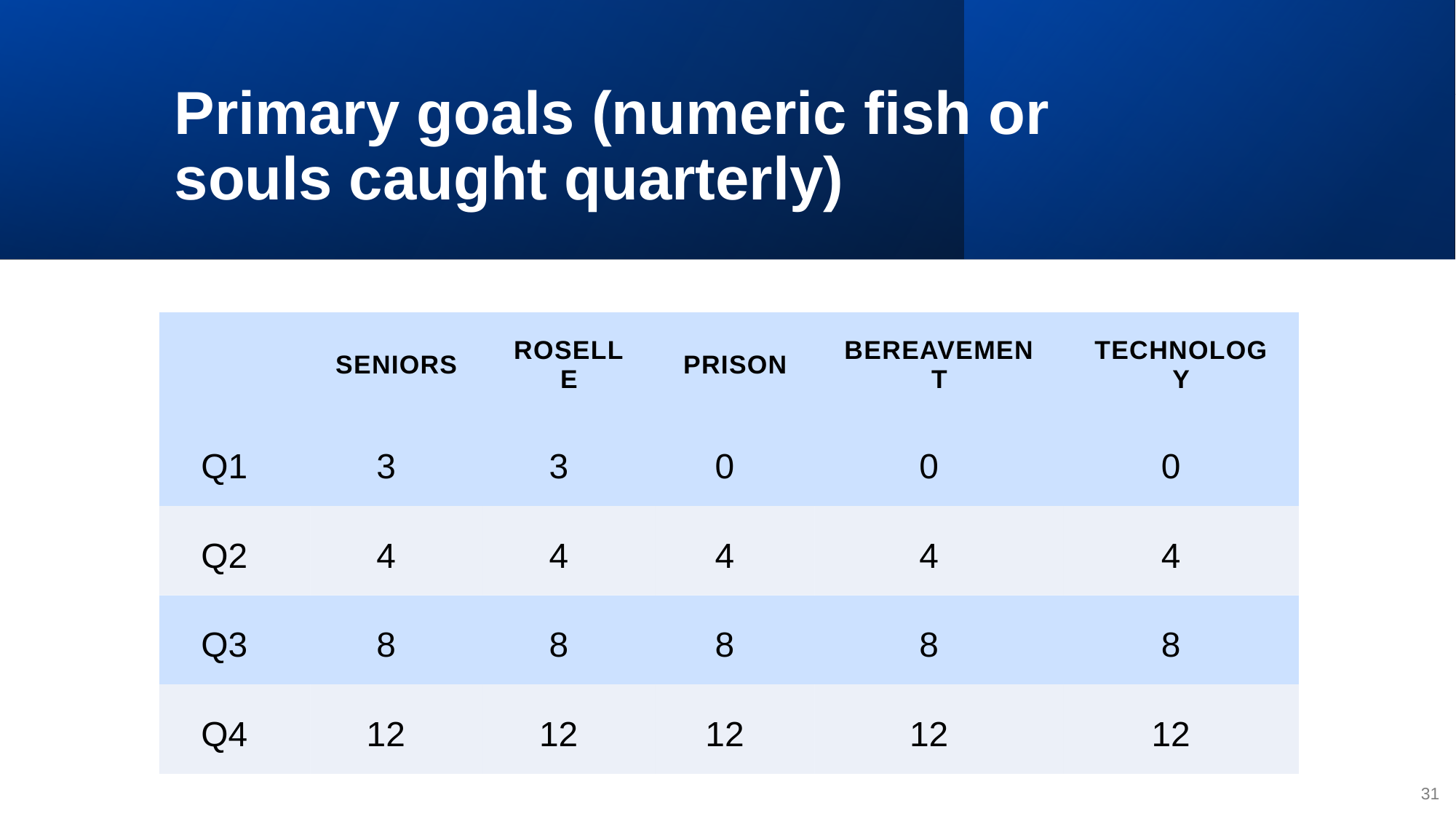

# Primary goals (numeric fish or souls caught quarterly)
|  | Seniors | Roselle | Prison | Bereavement | Technology |
| --- | --- | --- | --- | --- | --- |
| Q1 | 3 | 3 | 0 | 0 | 0 |
| Q2 | 4 | 4 | 4 | 4 | 4 |
| Q3 | 8 | 8 | 8 | 8 | 8 |
| Q4 | 12 | 12 | 12 | 12 | 12 |
31